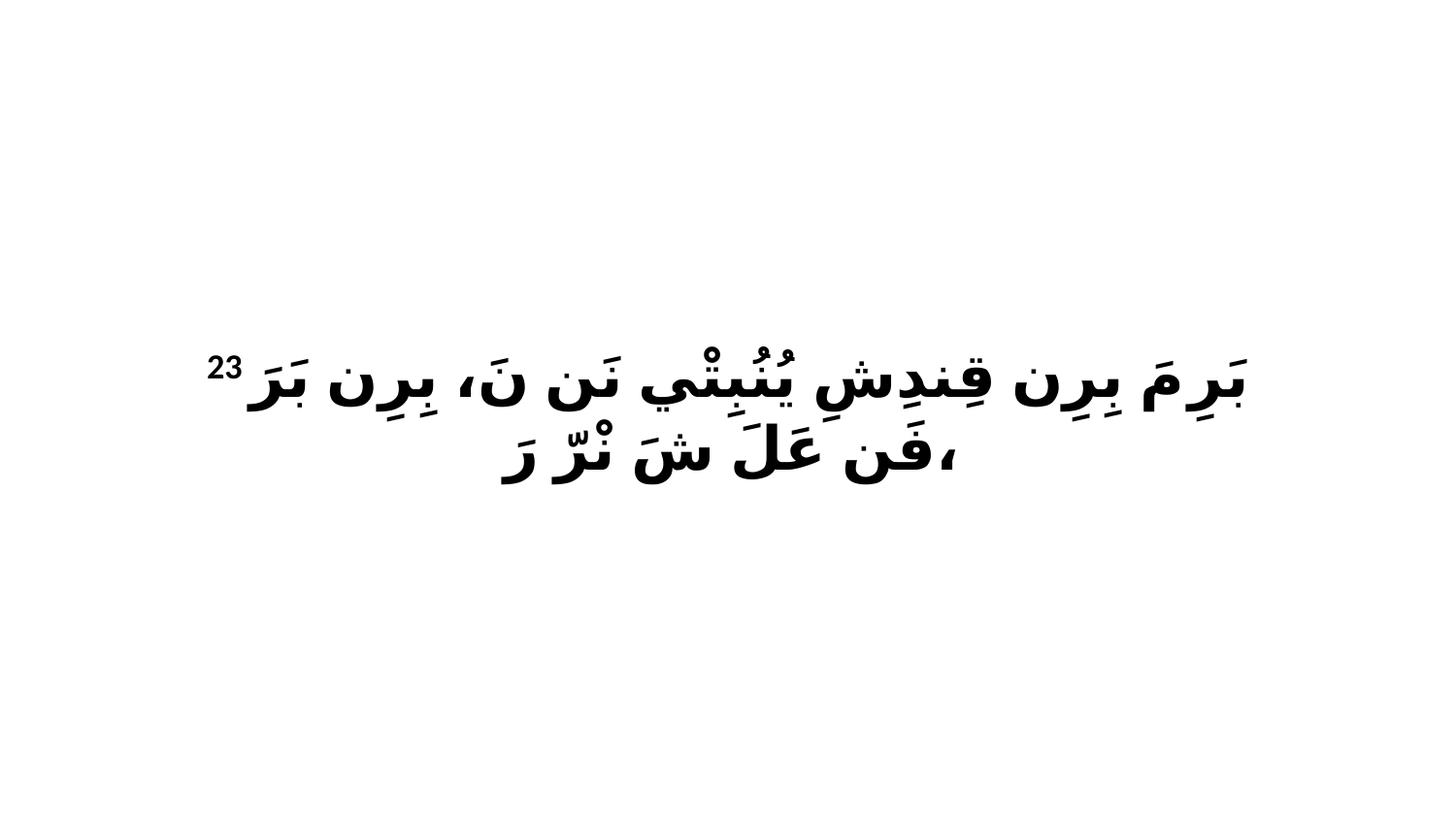

23 بَرِ مَ بِرِن قِندِشِ يُنُبِتْي نَن نَ، بِرِن بَرَ فَن عَلَ شَ نْرّ رَ،